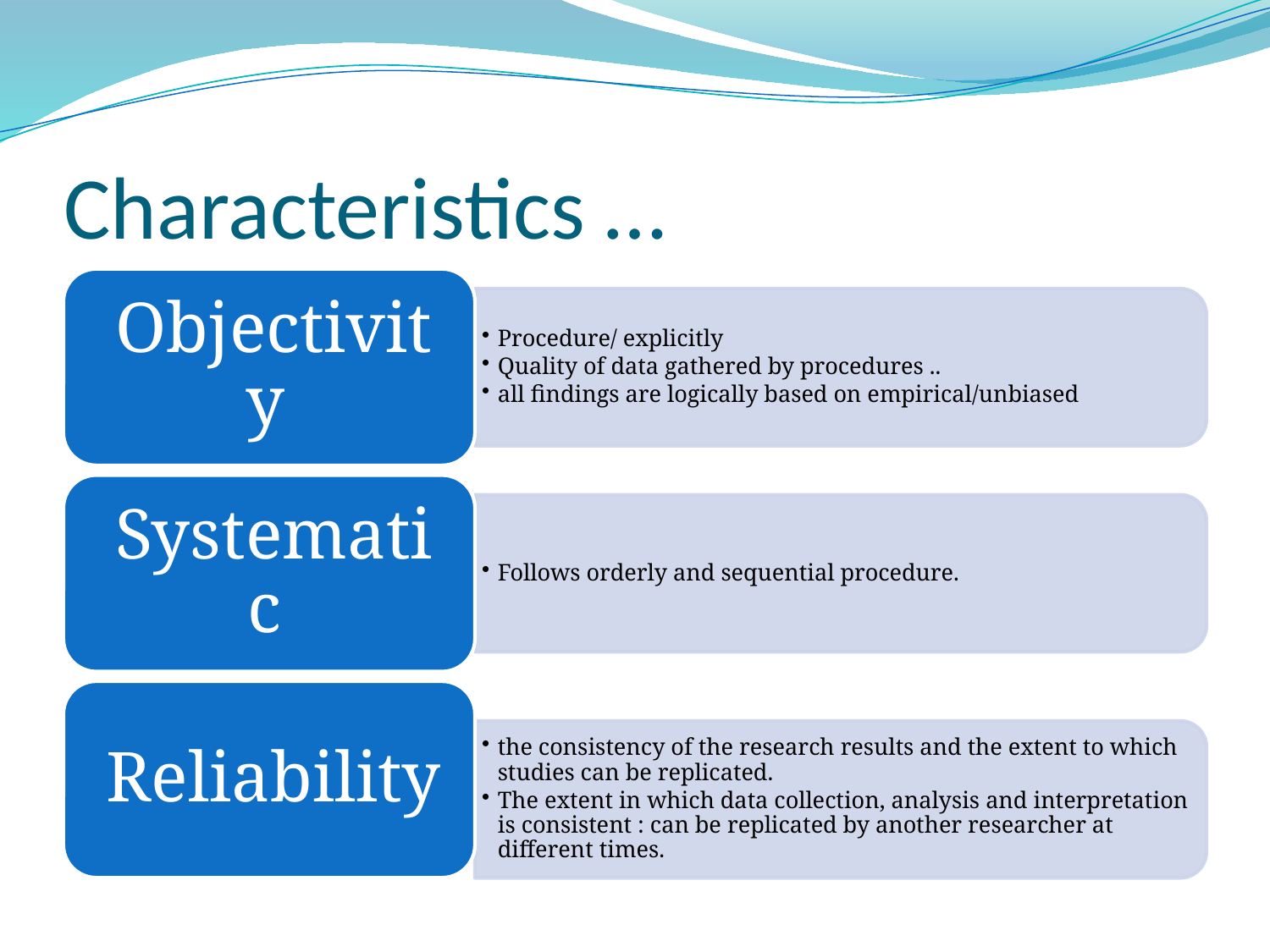

# Characteristics …
Procedure/ explicitly
Quality of data gathered by procedures ..
all findings are logically based on empirical/unbiased
Objectivity
Follows orderly and sequential procedure.
Systematic
the consistency of the research results and the extent to which studies can be replicated.
The extent in which data collection, analysis and interpretation is consistent : can be replicated by another researcher at different times.
Reliability